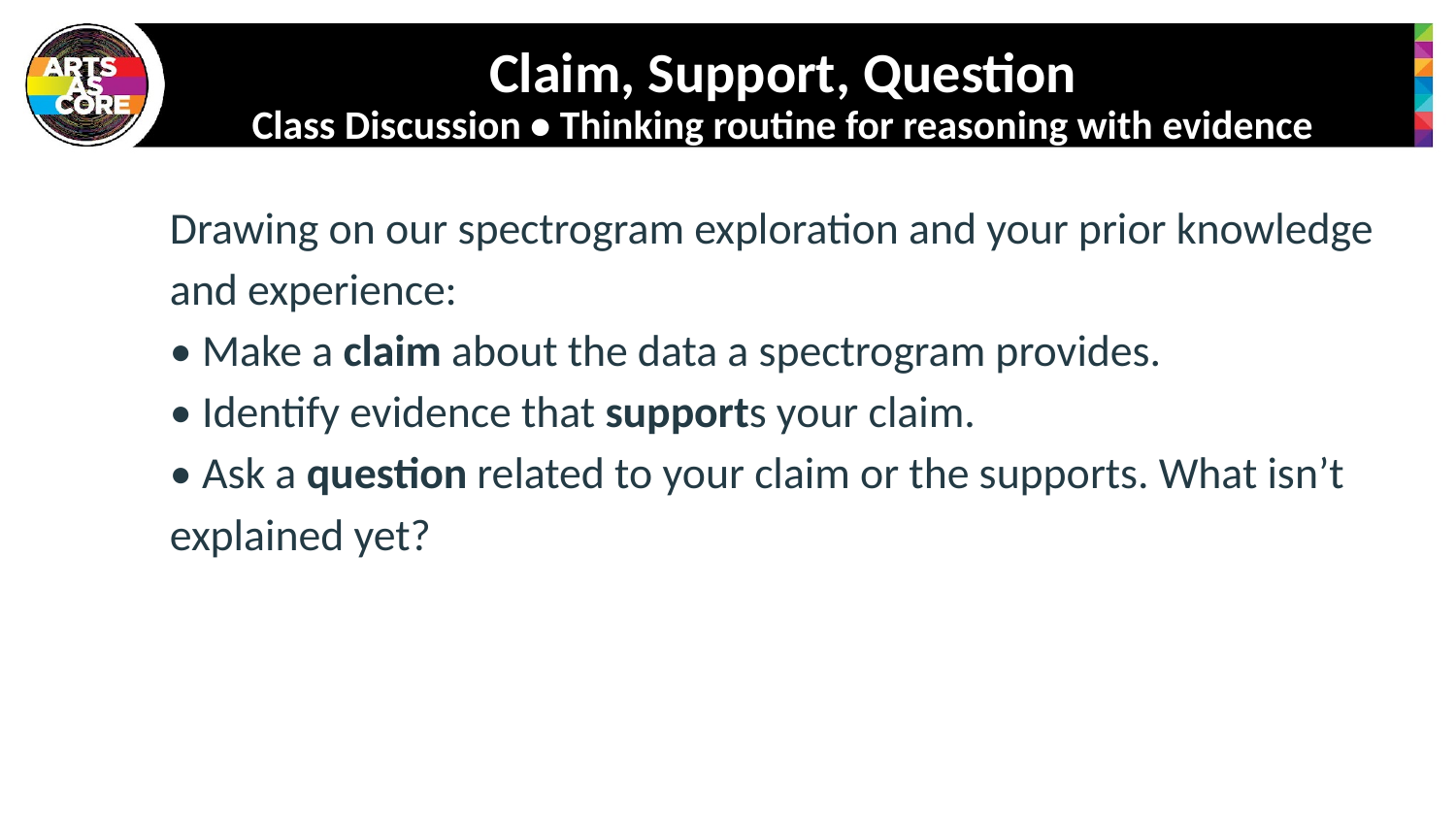

# Claim, Support, Question
Class Discussion • Thinking routine for reasoning with evidence

Drawing on our spectrogram exploration and your prior knowledge and experience:
• Make a claim about the data a spectrogram provides.
• Identify evidence that supports your claim.
• Ask a question related to your claim or the supports. What isn’t explained yet?